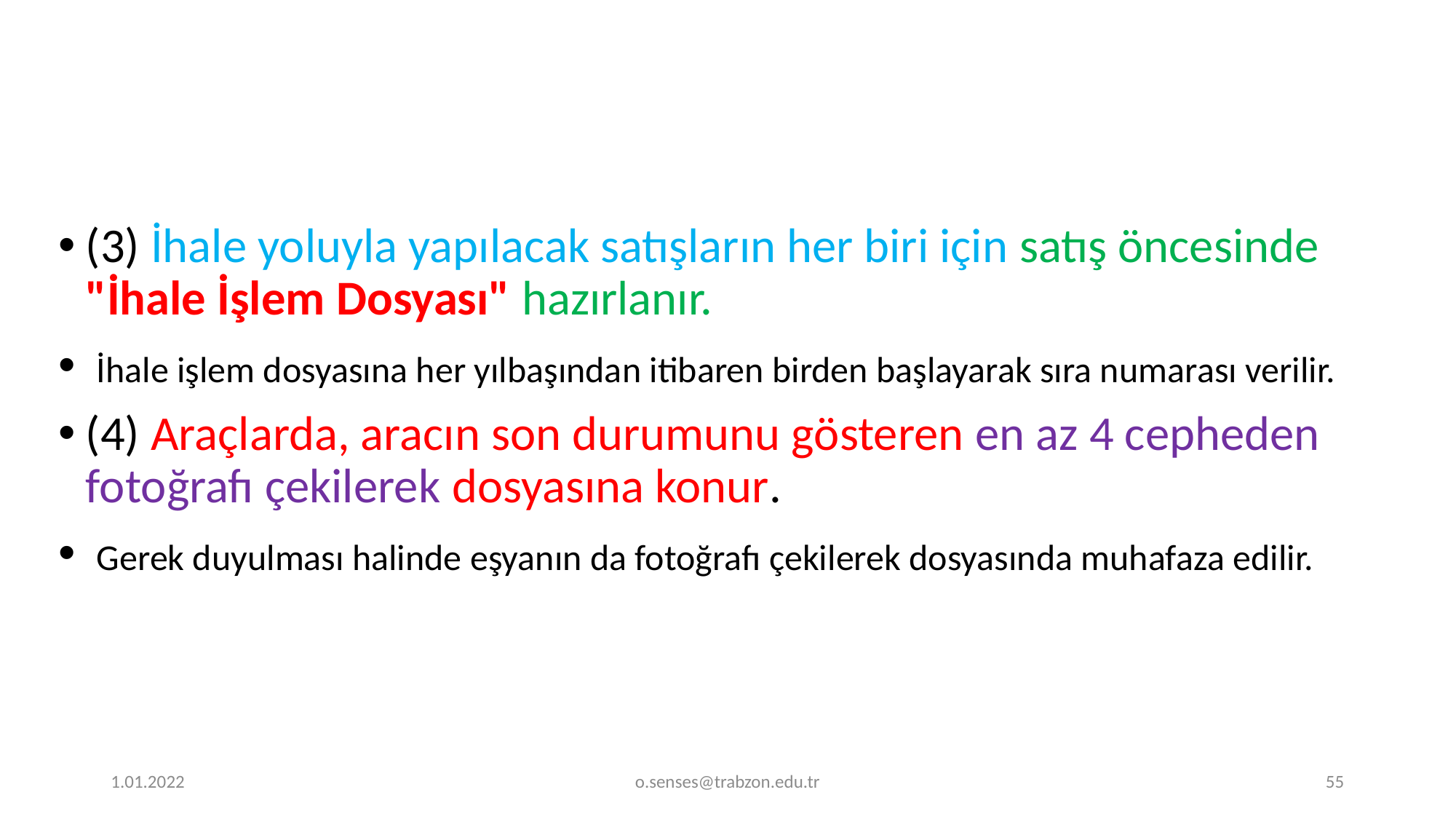

(3) İhale yoluyla yapılacak satışların her biri için satış öncesinde "İhale İşlem Dosyası" hazırlanır.
 İhale işlem dosyasına her yılbaşından itibaren birden başlayarak sıra numarası verilir.
(4) Araçlarda, aracın son durumunu gösteren en az 4 cepheden fotoğrafı çekilerek dosyasına konur.
 Gerek duyulması halinde eşyanın da fotoğrafı çekilerek dosyasında muhafaza edilir.

1.01.2022
o.senses@trabzon.edu.tr
55